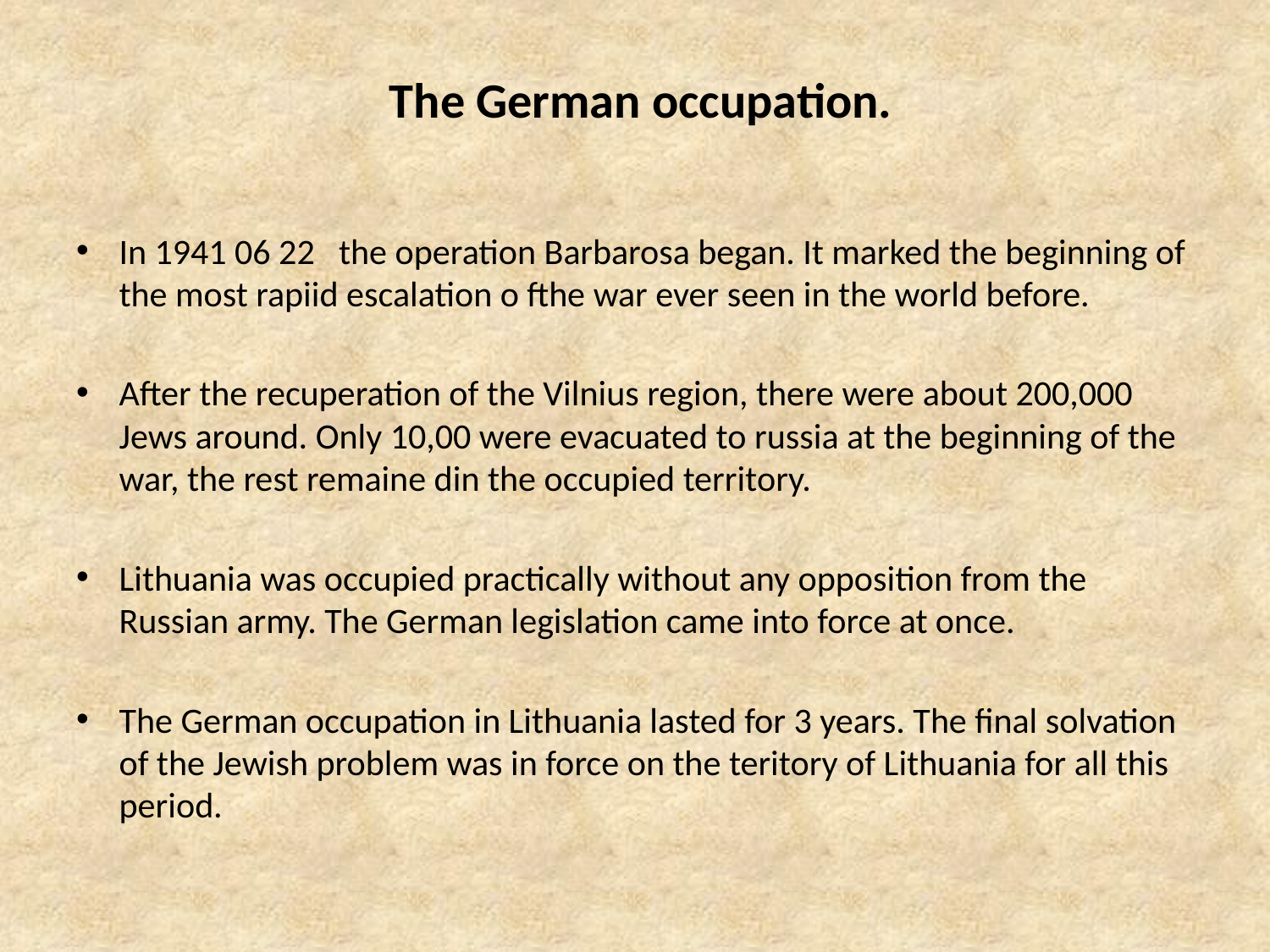

# The German occupation.
In 1941 06 22   the operation Barbarosa began. It marked the beginning of the most rapiid escalation o fthe war ever seen in the world before.

After the recuperation of the Vilnius region, there were about 200,000 Jews around. Only 10,00 were evacuated to russia at the beginning of the war, the rest remaine din the occupied territory.

Lithuania was occupied practically without any opposition from the Russian army. The German legislation came into force at once.

The German occupation in Lithuania lasted for 3 years. The final solvation of the Jewish problem was in force on the teritory of Lithuania for all this period.